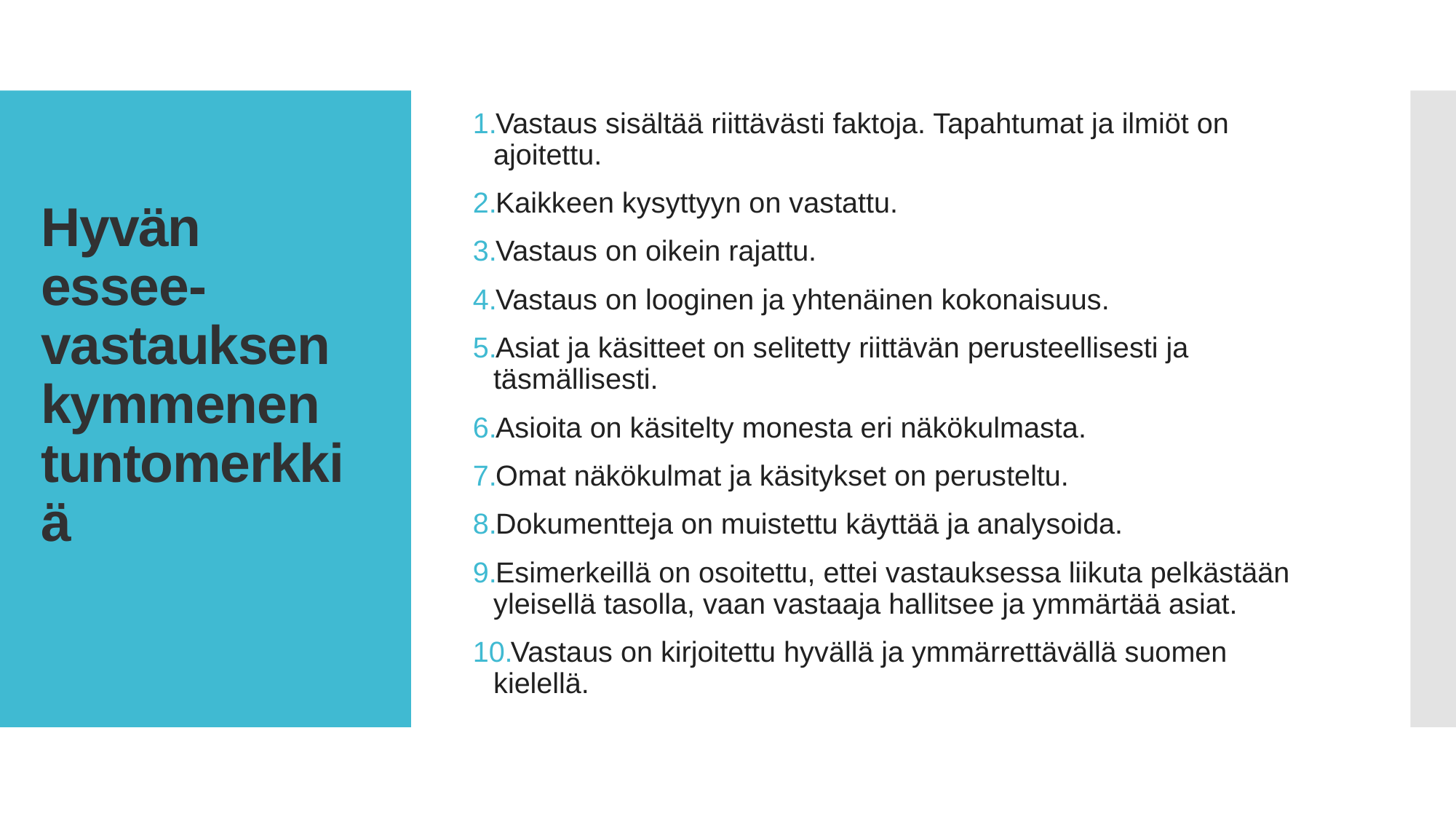

Vastaus sisältää riittävästi faktoja. Tapahtumat ja ilmiöt on ajoitettu.
Kaikkeen kysyttyyn on vastattu.
Vastaus on oikein rajattu.
Vastaus on looginen ja yhtenäinen kokonaisuus.
Asiat ja käsitteet on selitetty riittävän perusteellisesti ja täsmällisesti.
Asioita on käsitelty monesta eri näkökulmasta.
Omat näkökulmat ja käsitykset on perusteltu.
Dokumentteja on muistettu käyttää ja analysoida.
Esimerkeillä on osoitettu, ettei vastauksessa liikuta pelkästään yleisellä tasolla, vaan vastaaja hallitsee ja ymmärtää asiat.
Vastaus on kirjoitettu hyvällä ja ymmärrettävällä suomen kielellä.

# Hyvän essee-vastauksen kymmenen tuntomerkkiä